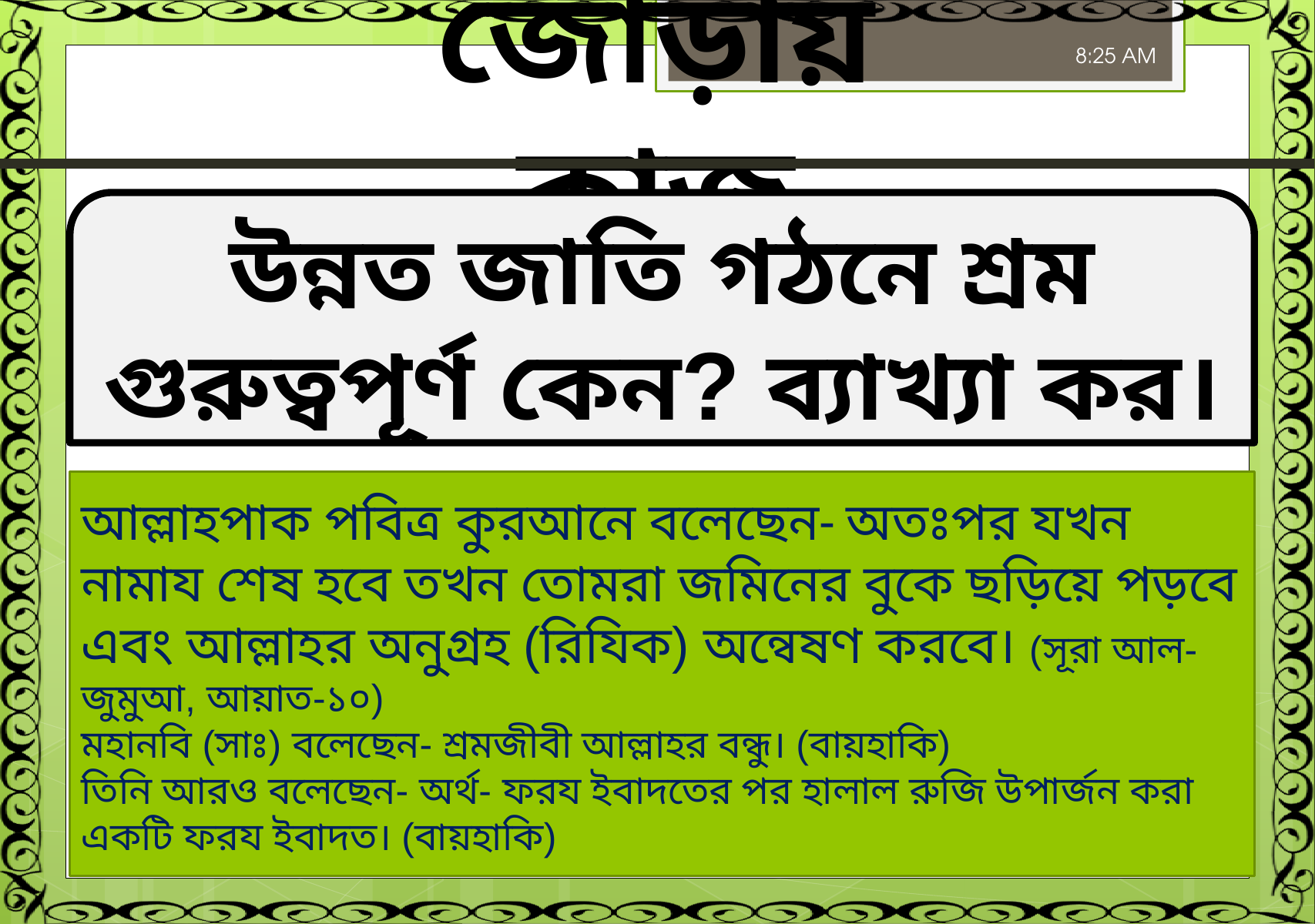

8:25 AM
জোড়ায় কাজ
উন্নত জাতি গঠনে শ্রম গুরুত্বপূর্ণ কেন? ব্যাখ্যা কর।
আল্লাহপাক পবিত্র কুরআনে বলেছেন- অতঃপর যখন নামায শেষ হবে তখন তোমরা জমিনের বুকে ছড়িয়ে পড়বে এবং আল্লাহর অনুগ্রহ (রিযিক) অন্বেষণ করবে। (সূরা আল-জুমুআ, আয়াত-১০)
মহানবি (সাঃ) বলেছেন- শ্রমজীবী আল্লাহর বন্ধু। (বায়হাকি)
তিনি আরও বলেছেন- অর্থ- ফরয ইবাদতের পর হালাল রুজি উপার্জন করা একটি ফরয ইবাদত। (বায়হাকি)